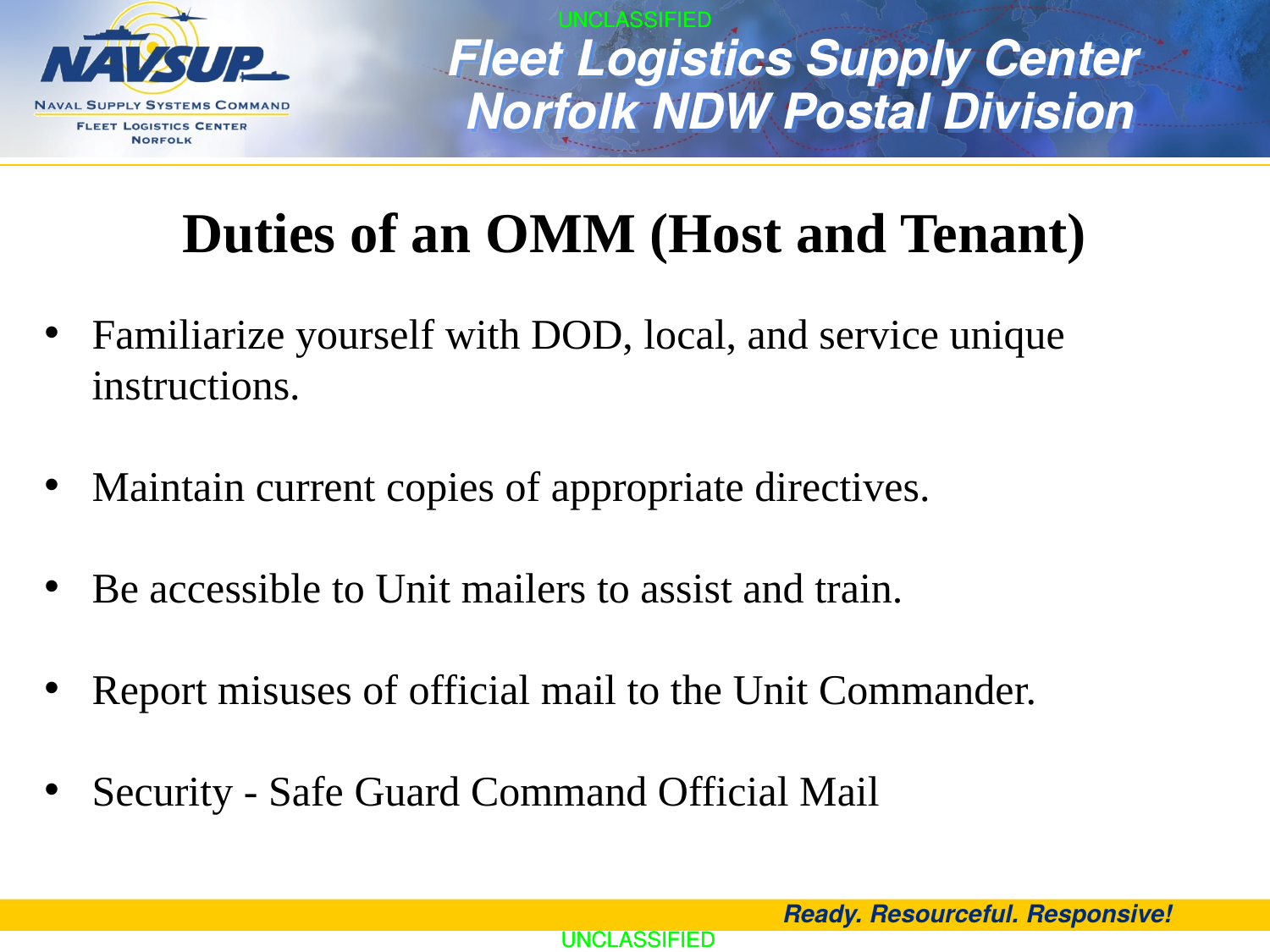

Duties of an OMM (Host and Tenant)

Familiarize yourself with DOD, local, and service unique instructions.

Maintain current copies of appropriate directives.

Be accessible to Unit mailers to assist and train.

Report misuses of official mail to the Unit Commander.

Security - Safe Guard Command Official Mail